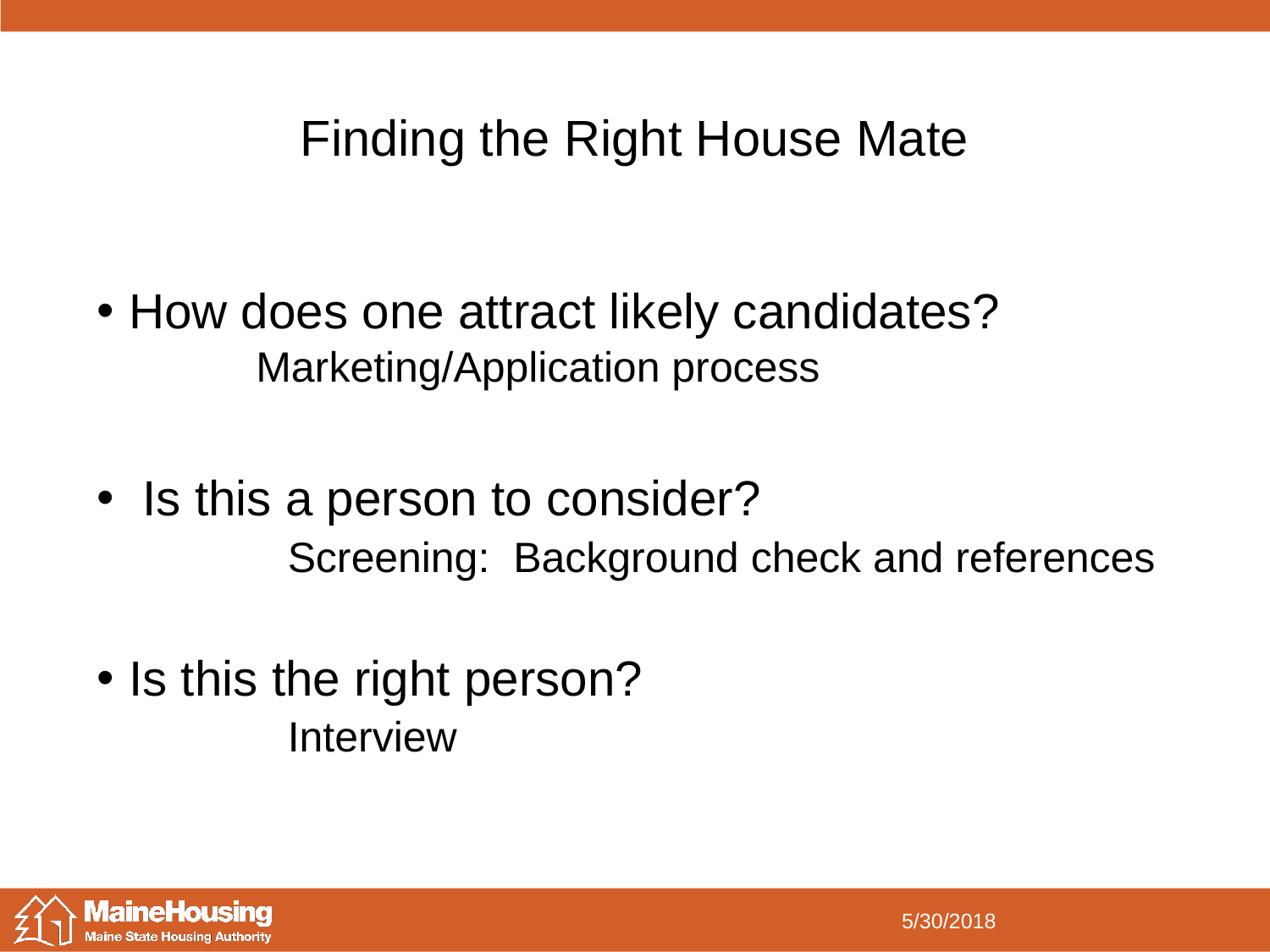

# Finding the Right House Mate
How does one attract likely candidates?            	Marketing/Application process

 Is this a person to consider?
	Screening:  Background check and references

Is this the right person?
	Interview

5/30/2018
18